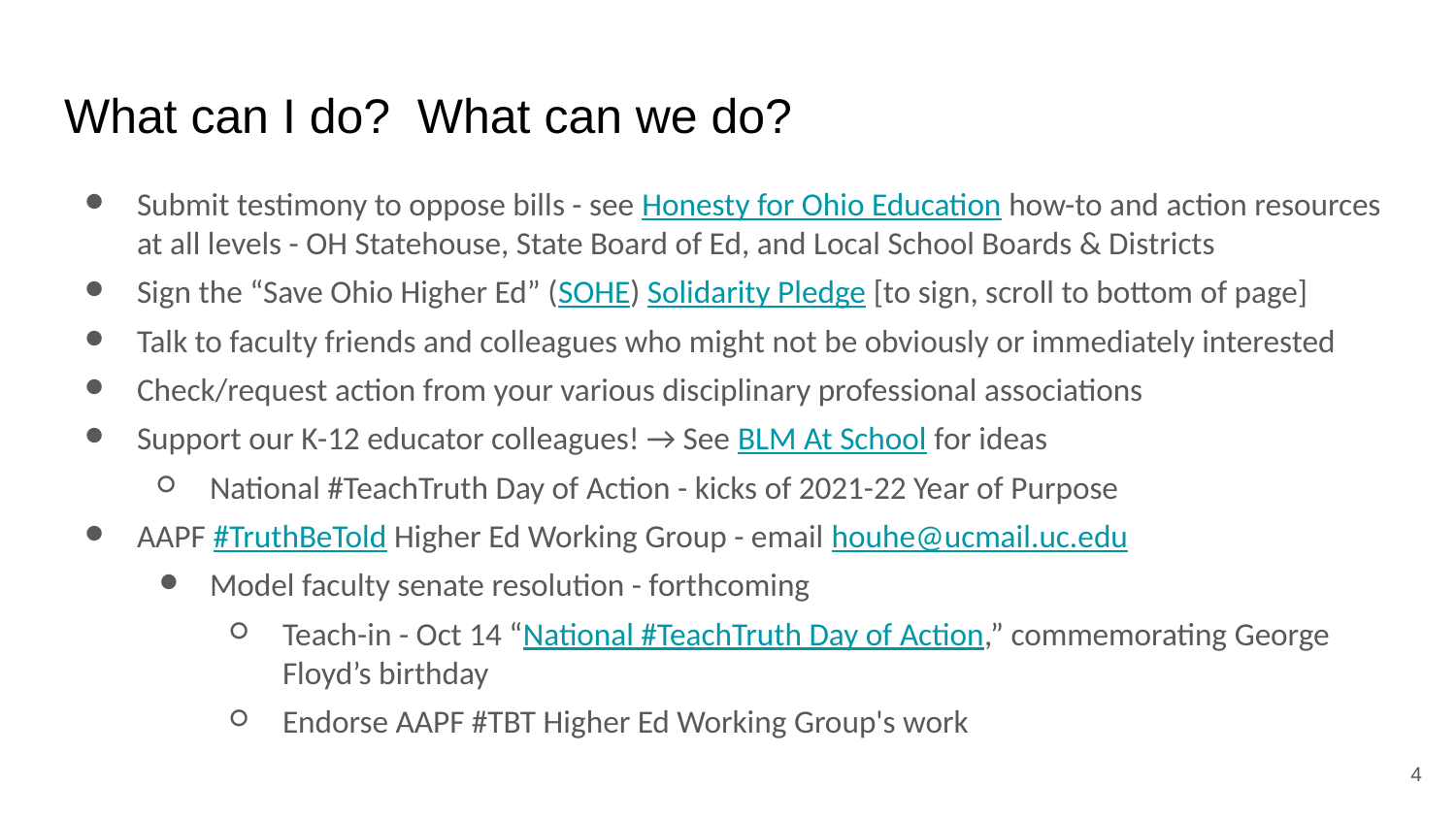

# What can I do?  What can we do?
Submit testimony to oppose bills - see Honesty for Ohio Education how-to and action resources at all levels - OH Statehouse, State Board of Ed, and Local School Boards & Districts
Sign the “Save Ohio Higher Ed” (SOHE) Solidarity Pledge [to sign, scroll to bottom of page]
Talk to faculty friends and colleagues who might not be obviously or immediately interested
Check/request action from your various disciplinary professional associations
Support our K-12 educator colleagues! → See BLM At School for ideas
National #TeachTruth Day of Action - kicks of 2021-22 Year of Purpose
AAPF #TruthBeTold Higher Ed Working Group - email houhe@ucmail.uc.edu
Model faculty senate resolution - forthcoming
Teach-in - Oct 14 “National #TeachTruth Day of Action,” commemorating George Floyd’s birthday
Endorse AAPF #TBT Higher Ed Working Group's work
4